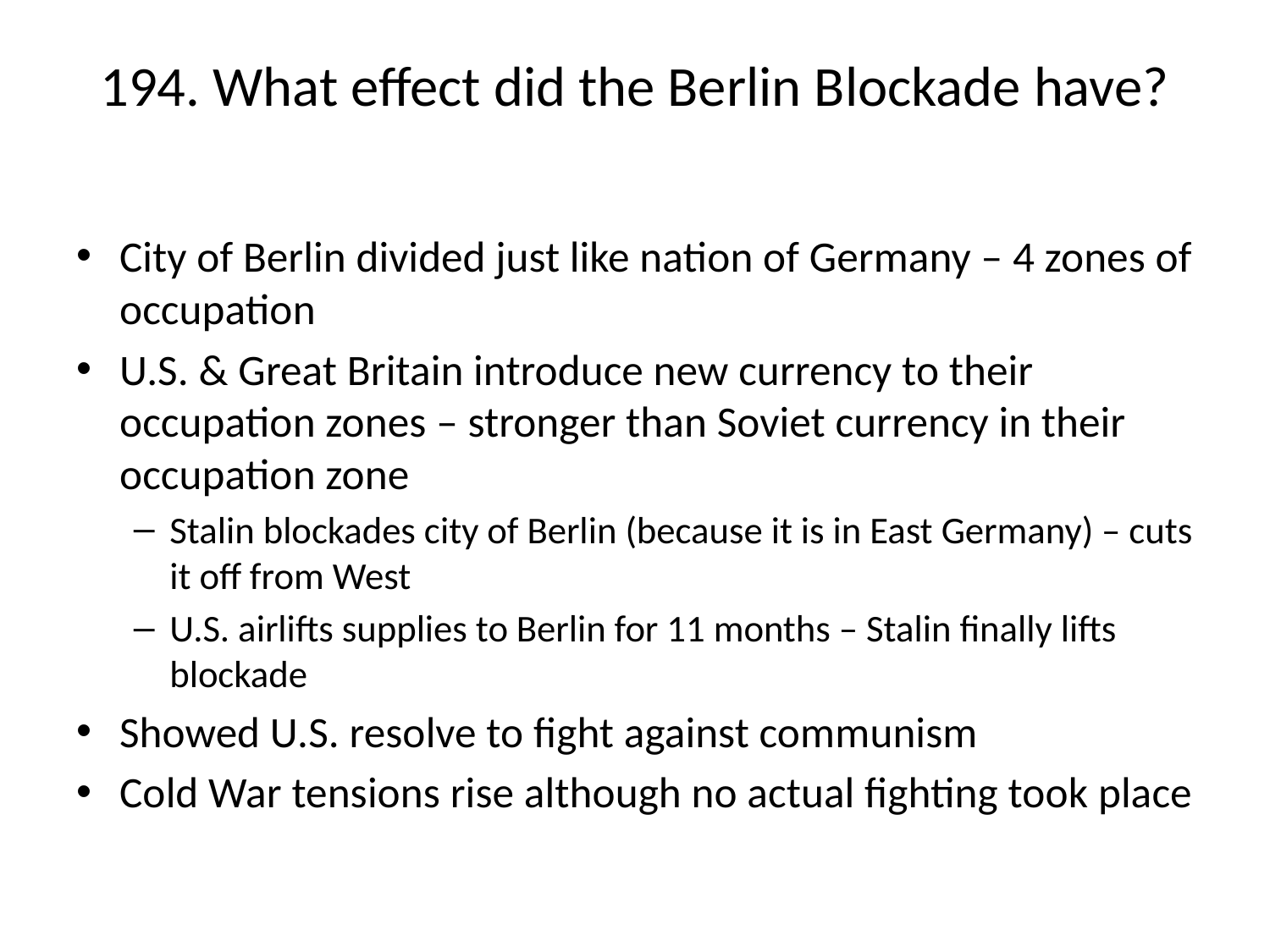

# 194. What effect did the Berlin Blockade have?
City of Berlin divided just like nation of Germany – 4 zones of occupation
U.S. & Great Britain introduce new currency to their occupation zones – stronger than Soviet currency in their occupation zone
Stalin blockades city of Berlin (because it is in East Germany) – cuts it off from West
U.S. airlifts supplies to Berlin for 11 months – Stalin finally lifts blockade
Showed U.S. resolve to fight against communism
Cold War tensions rise although no actual fighting took place